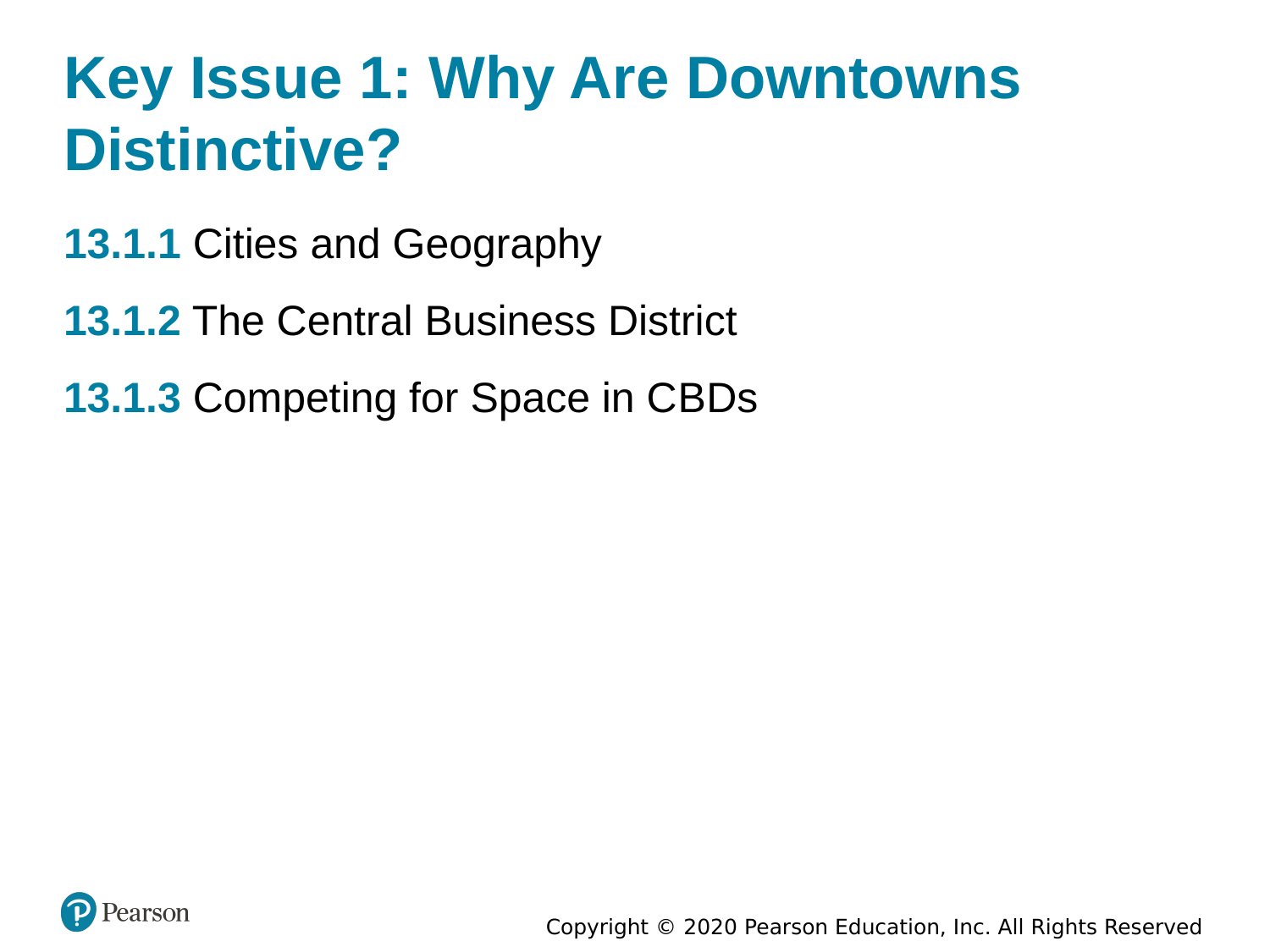

# Key Issue 1: Why Are Downtowns Distinctive?
13.1.1 Cities and Geography
13.1.2 The Central Business District
13.1.3 Competing for Space in C B Ds